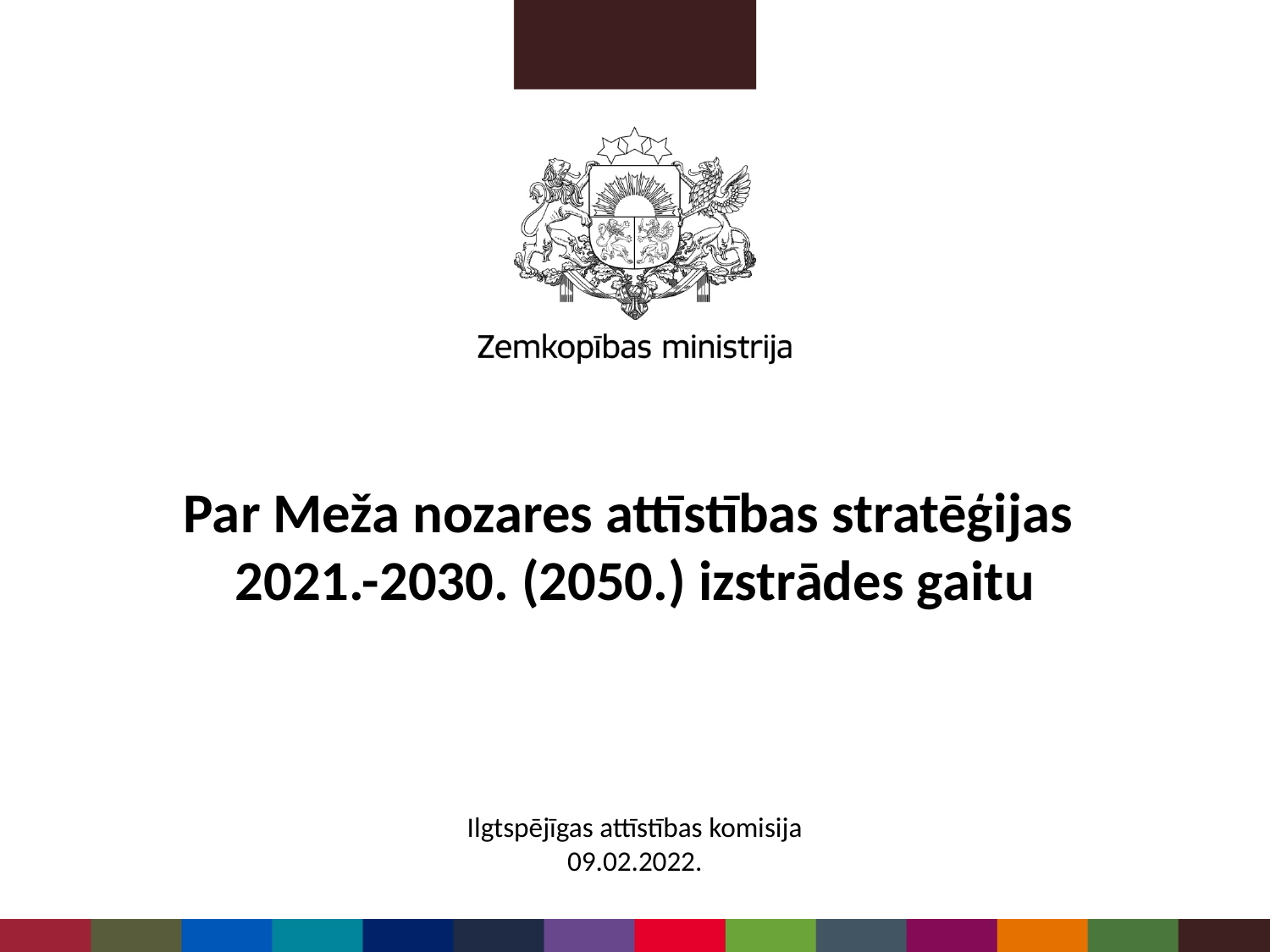

# Par Meža nozares attīstības stratēģijas 2021.-2030. (2050.) izstrādes gaitu
Ilgtspējīgas attīstības komisija
09.02.2022.